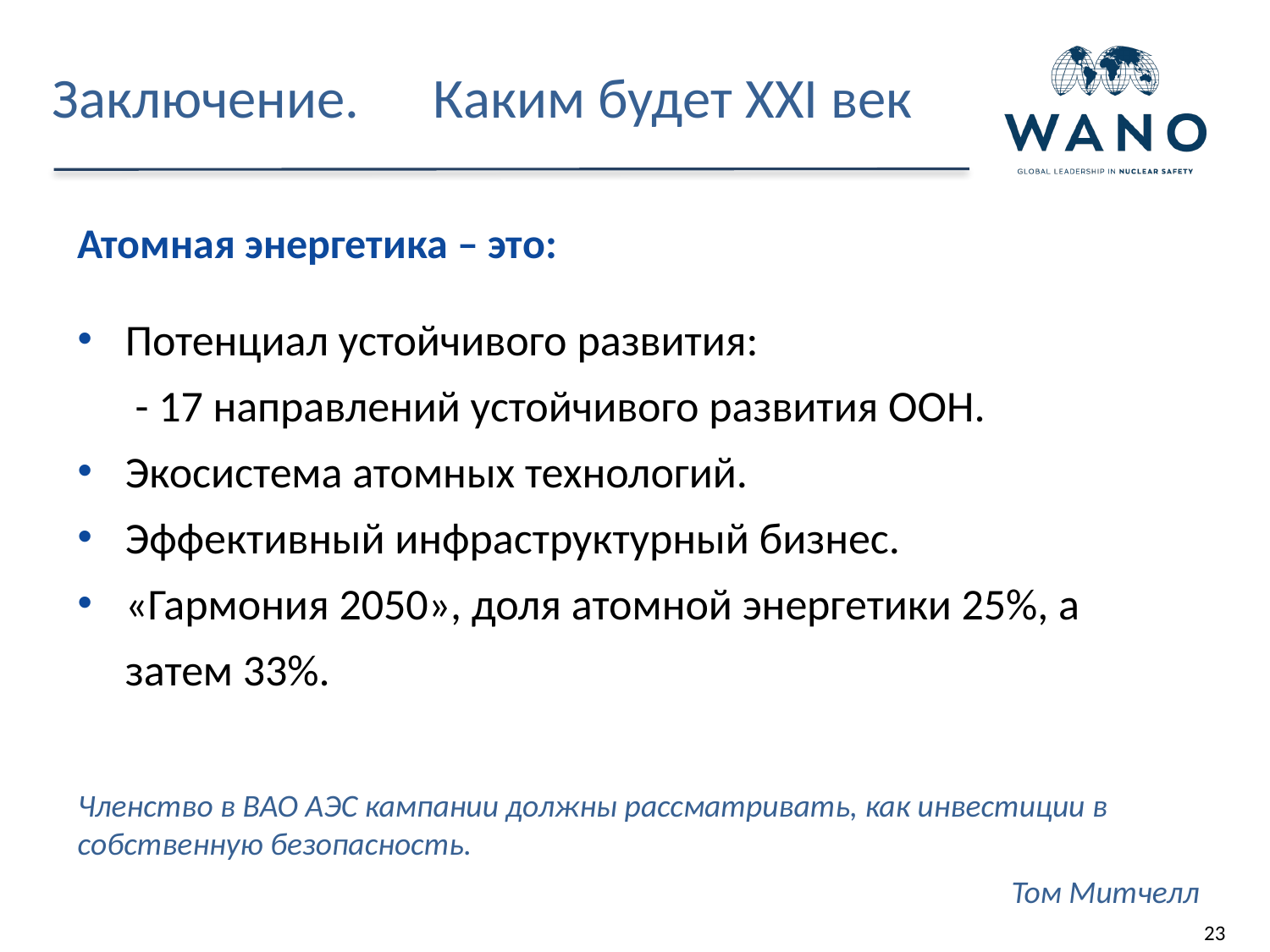

# Заключение. 	Каким будет XXI век
Атомная энергетика – это:

Потенциал устойчивого развития:
 - 17 направлений устойчивого развития ООН.
Экосистема атомных технологий.
Эффективный инфраструктурный бизнес.
«Гармония 2050», доля атомной энергетики 25%, а затем 33%.

Членство в ВАО АЭС кампании должны рассматривать, как инвестиции в собственную безопасность.
Том Митчелл
23